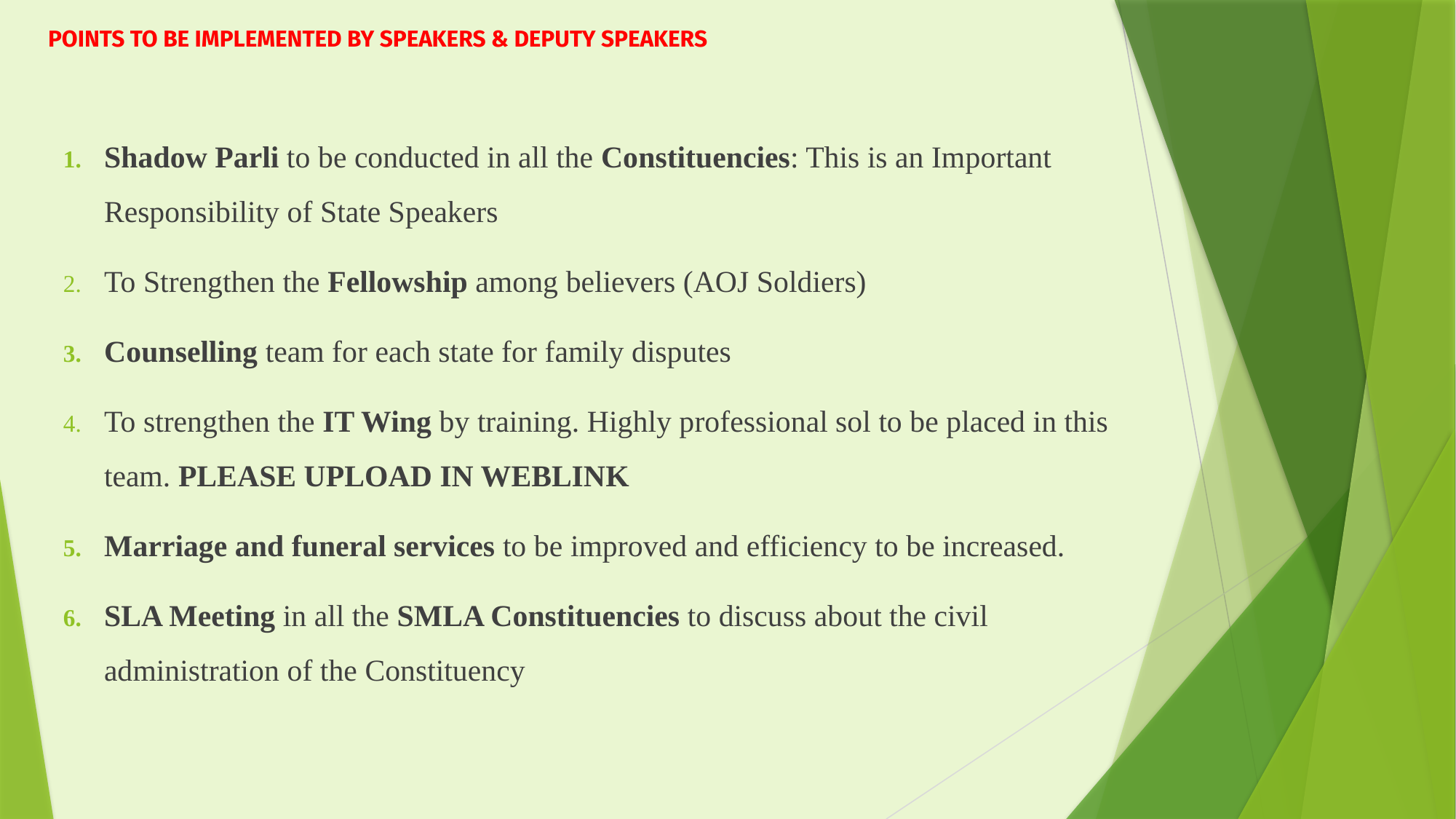

# POINTS TO BE IMPLEMENTED BY SPEAKERS & DEPUTY SPEAKERS
Shadow Parli to be conducted in all the Constituencies: This is an Important Responsibility of State Speakers
To Strengthen the Fellowship among believers (AOJ Soldiers)
Counselling team for each state for family disputes
To strengthen the IT Wing by training. Highly professional sol to be placed in this team. PLEASE UPLOAD IN WEBLINK
Marriage and funeral services to be improved and efficiency to be increased.
SLA Meeting in all the SMLA Constituencies to discuss about the civil administration of the Constituency